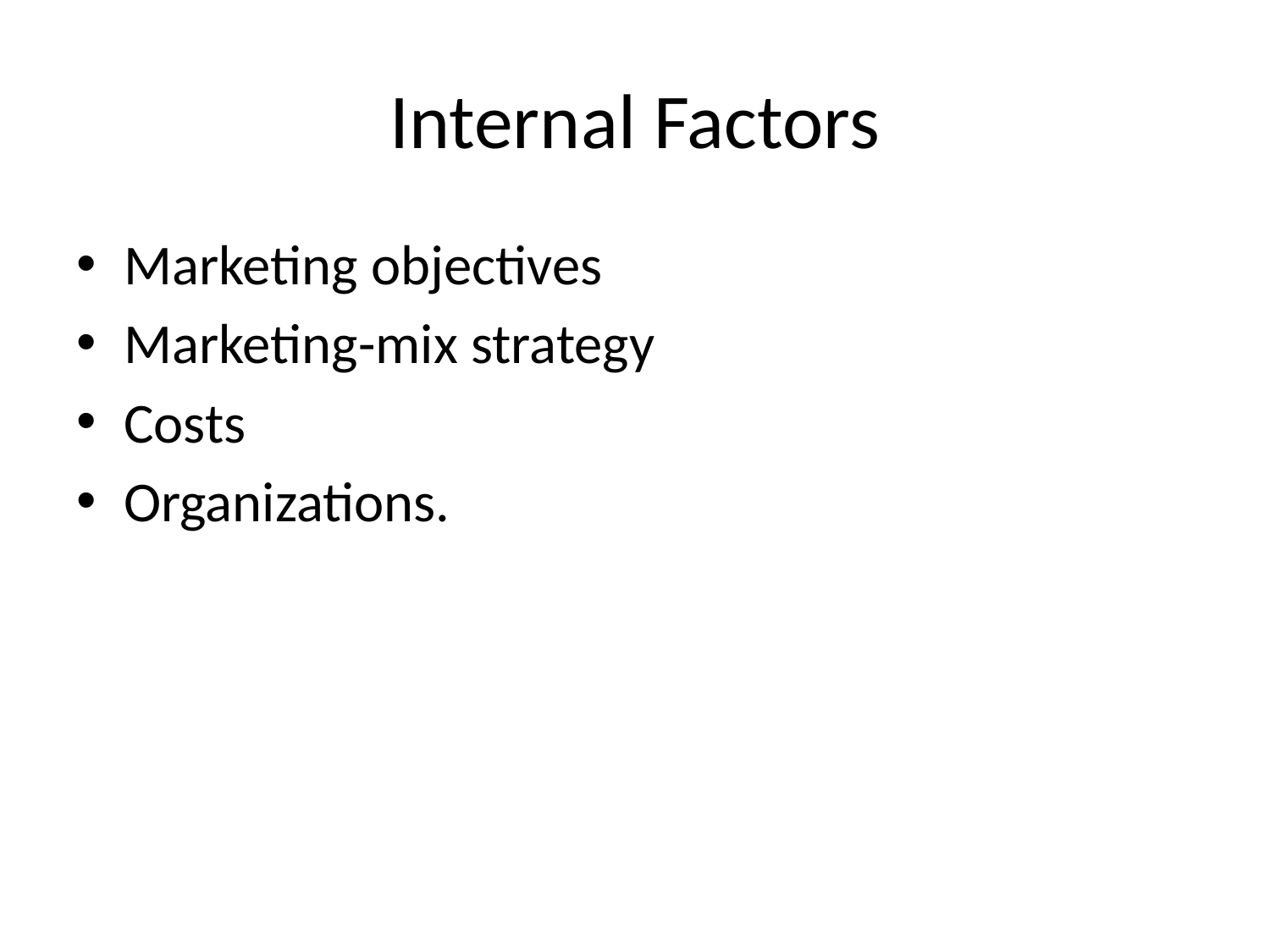

# Internal Factors
Marketing objectives
Marketing-mix strategy
Costs
Organizations.